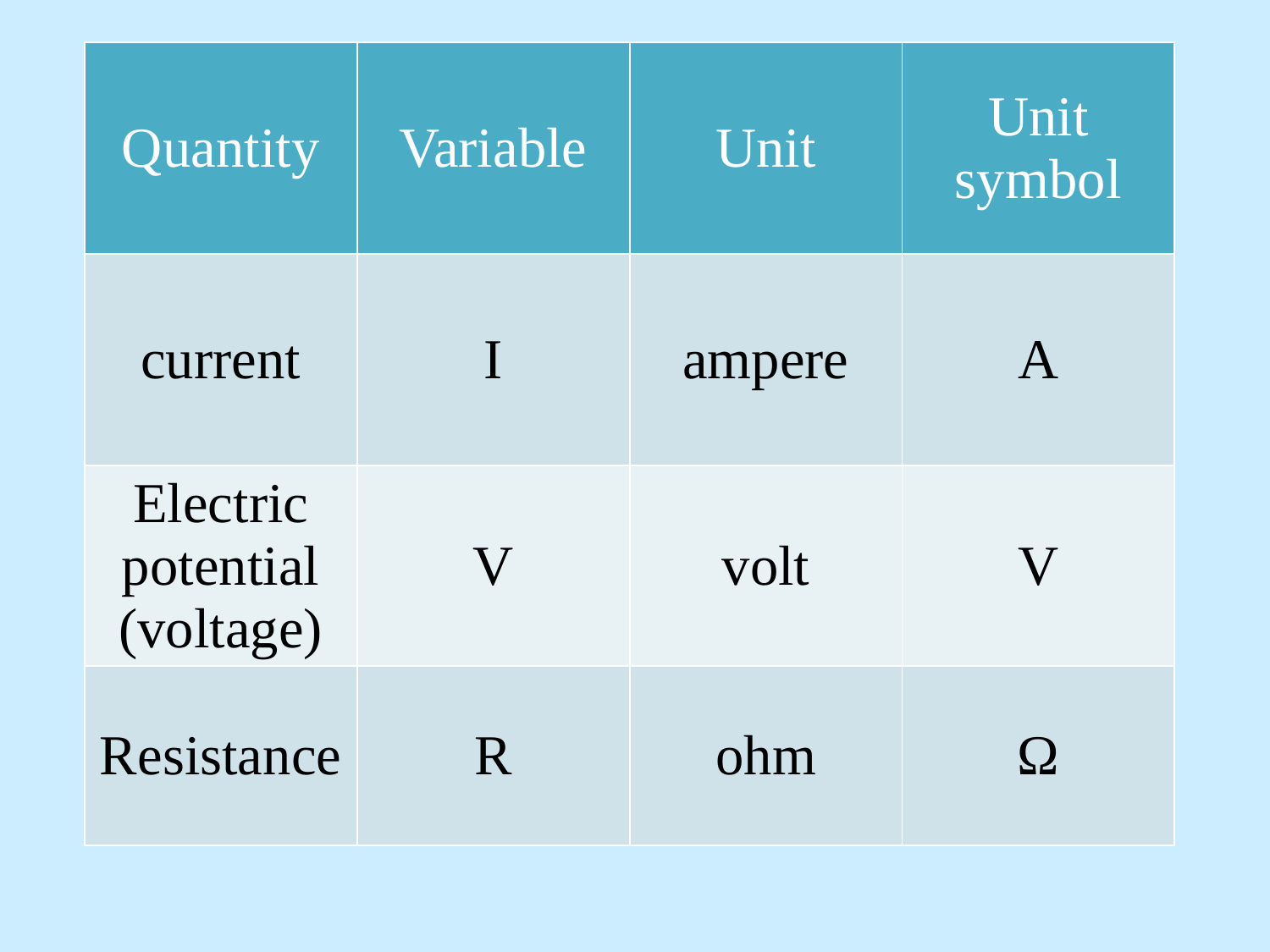

| Quantity | Variable | Unit | Unit symbol |
| --- | --- | --- | --- |
| current | I | ampere | A |
| Electric potential (voltage) | V | volt | V |
| Resistance | R | ohm | Ω |